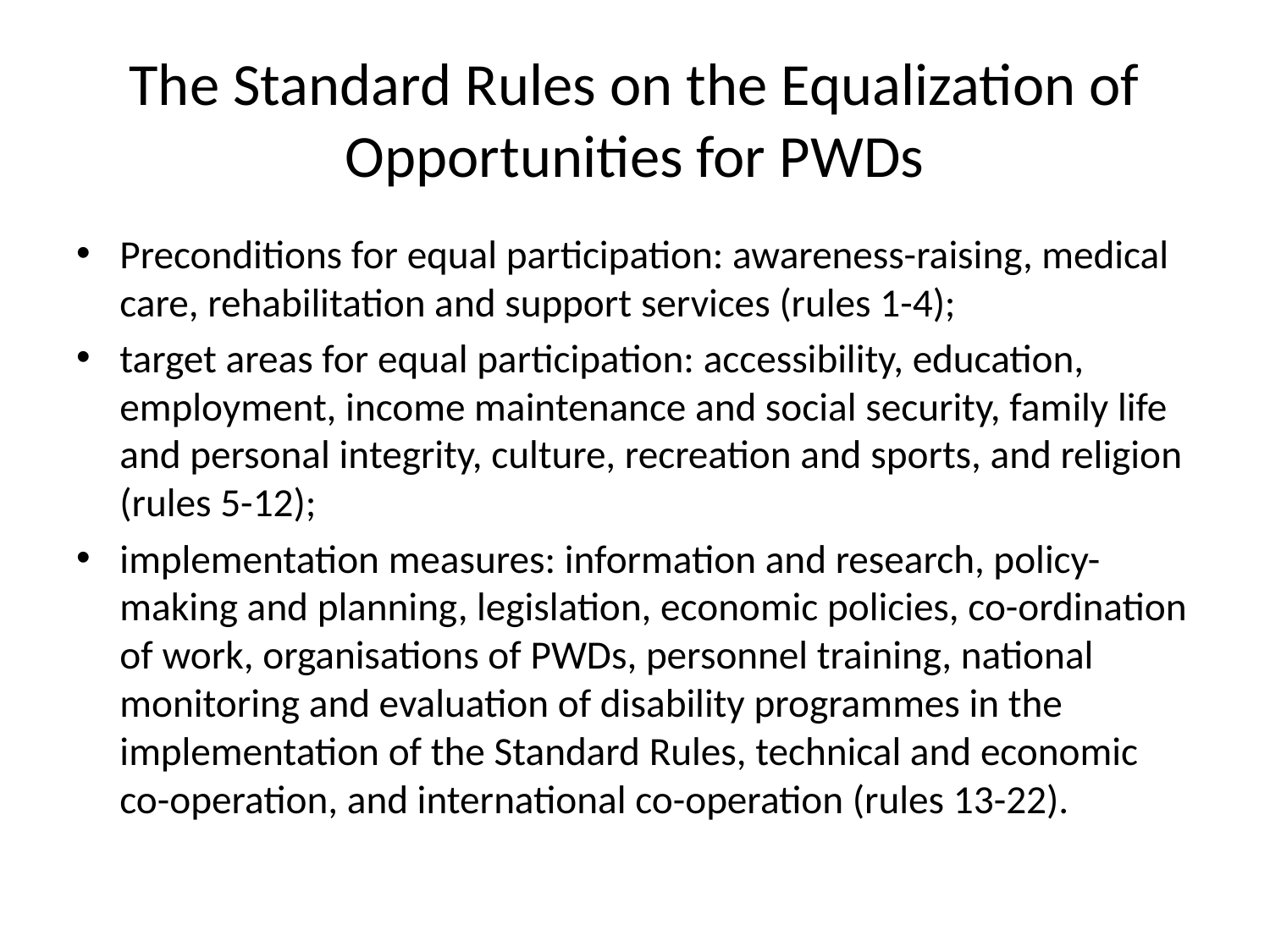

# The Standard Rules on the Equalization of Opportunities for PWDs
Preconditions for equal participation: awareness-raising, medical care, rehabilitation and support services (rules 1-4);
target areas for equal participation: accessibility, education, employment, income maintenance and social security, family life and personal integrity, culture, recreation and sports, and religion (rules 5-12);
implementation measures: information and research, policy-making and planning, legislation, economic policies, co-ordination of work, organisations of PWDs, personnel training, national monitoring and evaluation of disability programmes in the implementation of the Standard Rules, technical and economic co-operation, and international co-operation (rules 13-22).